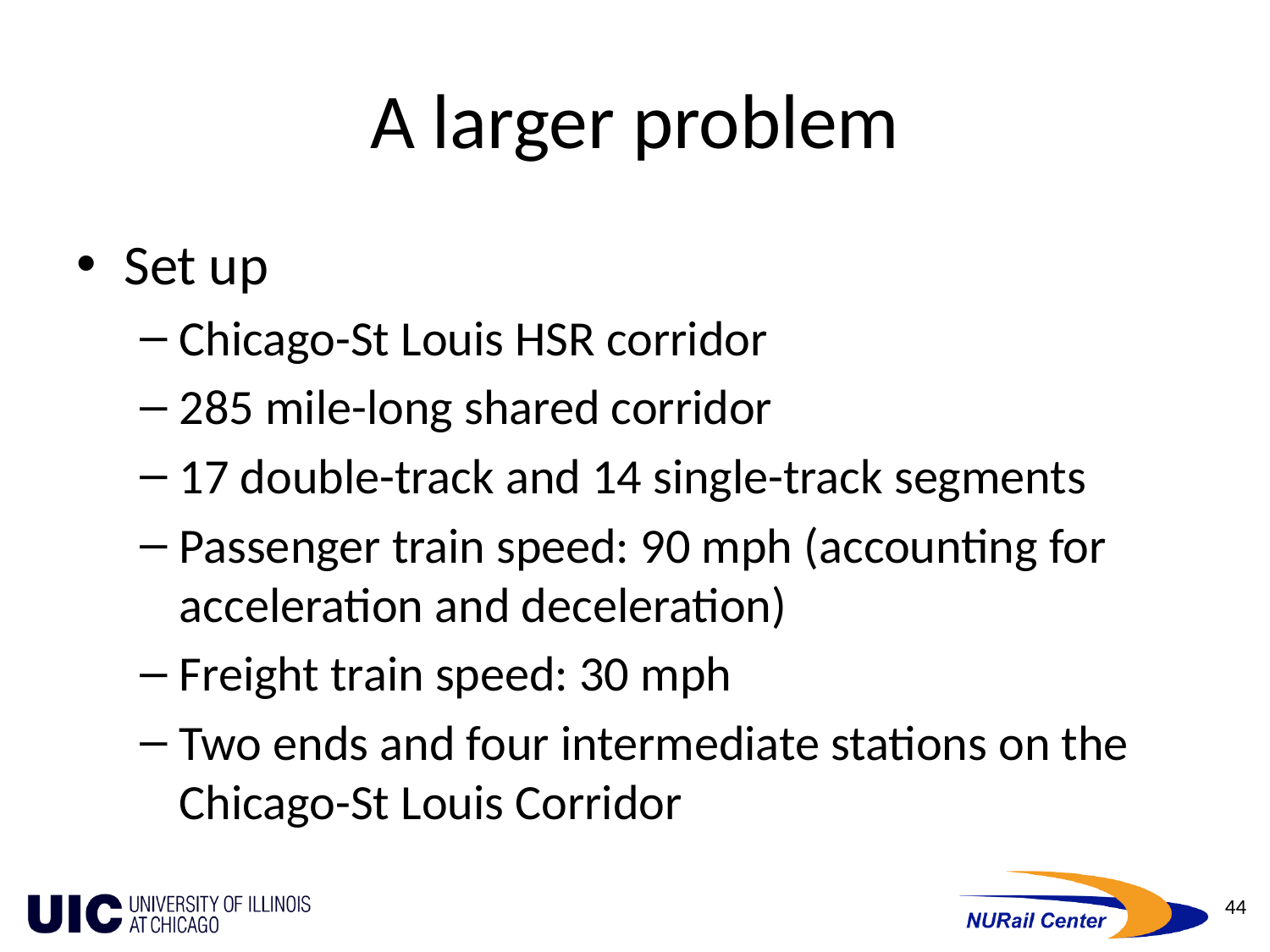

# A larger problem
Set up
Chicago-St Louis HSR corridor
285 mile-long shared corridor
17 double-track and 14 single-track segments
Passenger train speed: 90 mph (accounting for acceleration and deceleration)
Freight train speed: 30 mph
Two ends and four intermediate stations on the Chicago-St Louis Corridor

44